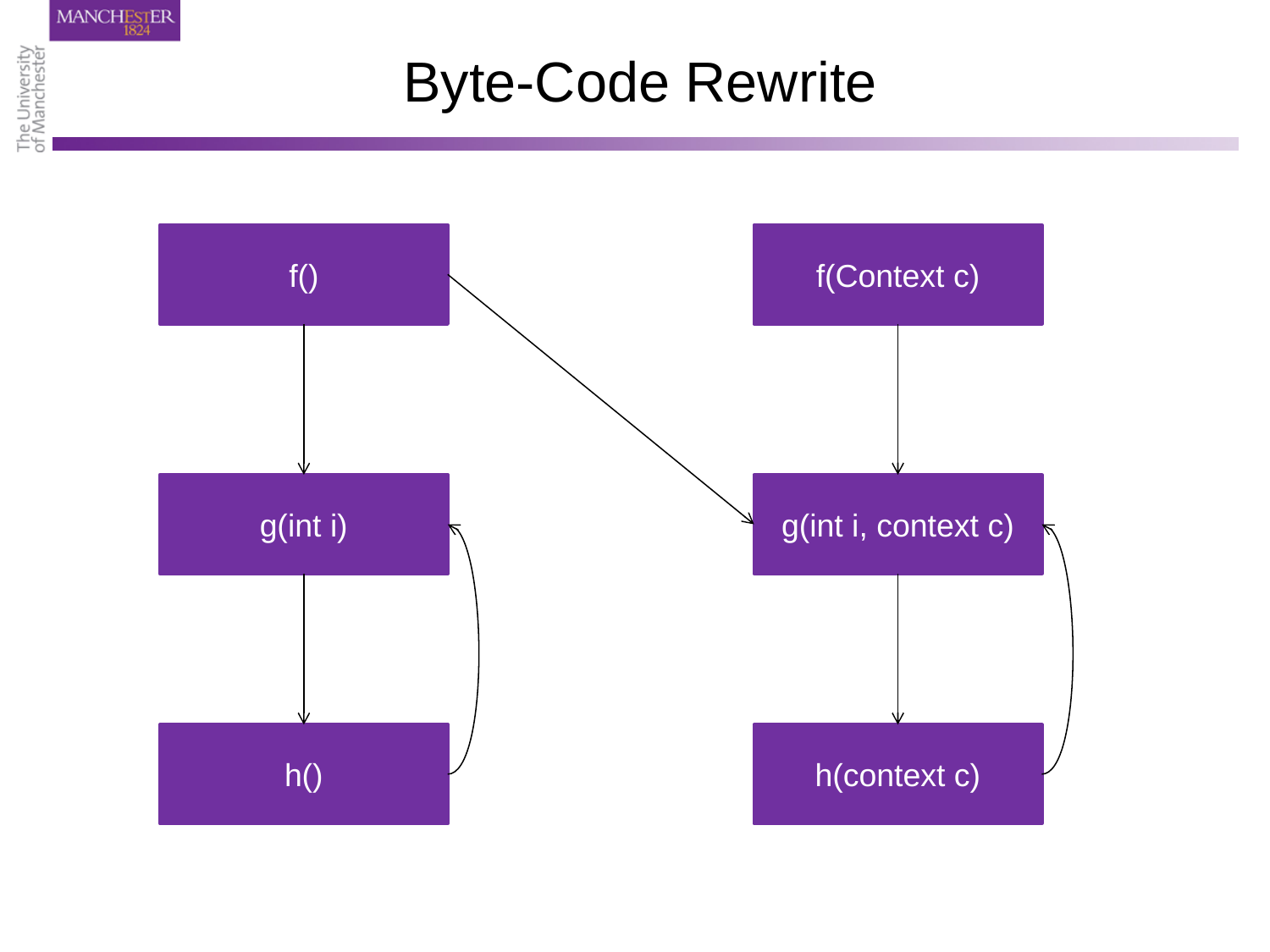

# Byte-Code Rewrite
f()
f(Context c)
g(int i)
g(int i, context c)
h()
h(context c)